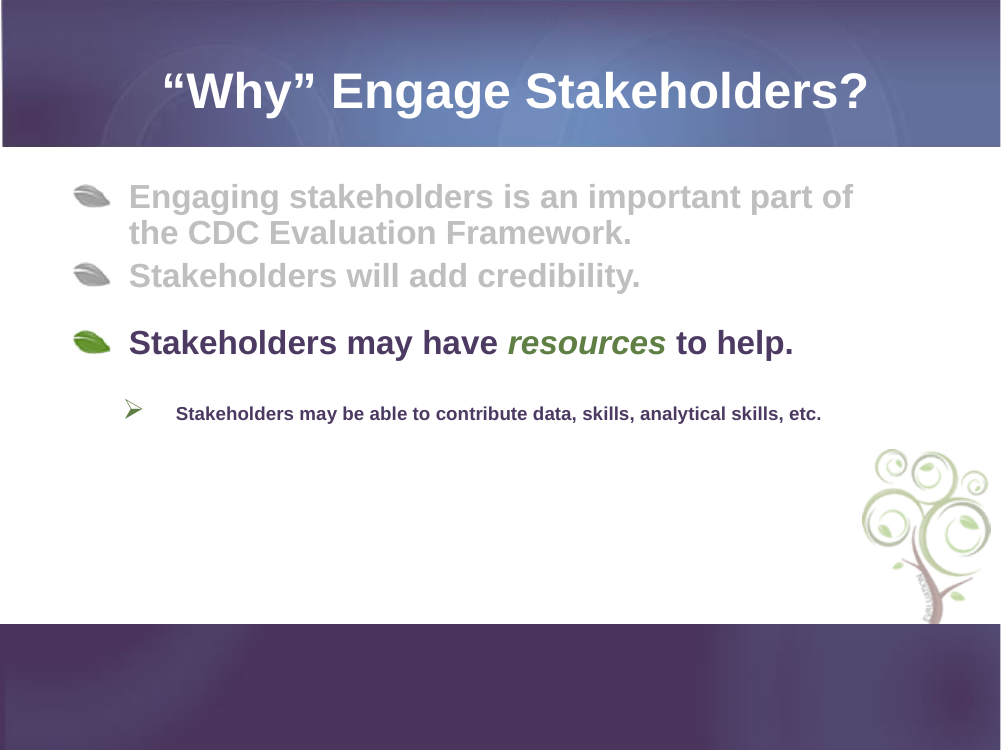

# “Why” Engage Stakeholders?
Engaging stakeholders is an important part of the CDC Evaluation Framework.
Stakeholders will add credibility.
Stakeholders may have resources to help.
Stakeholders may be able to contribute data, skills, analytical skills, etc.